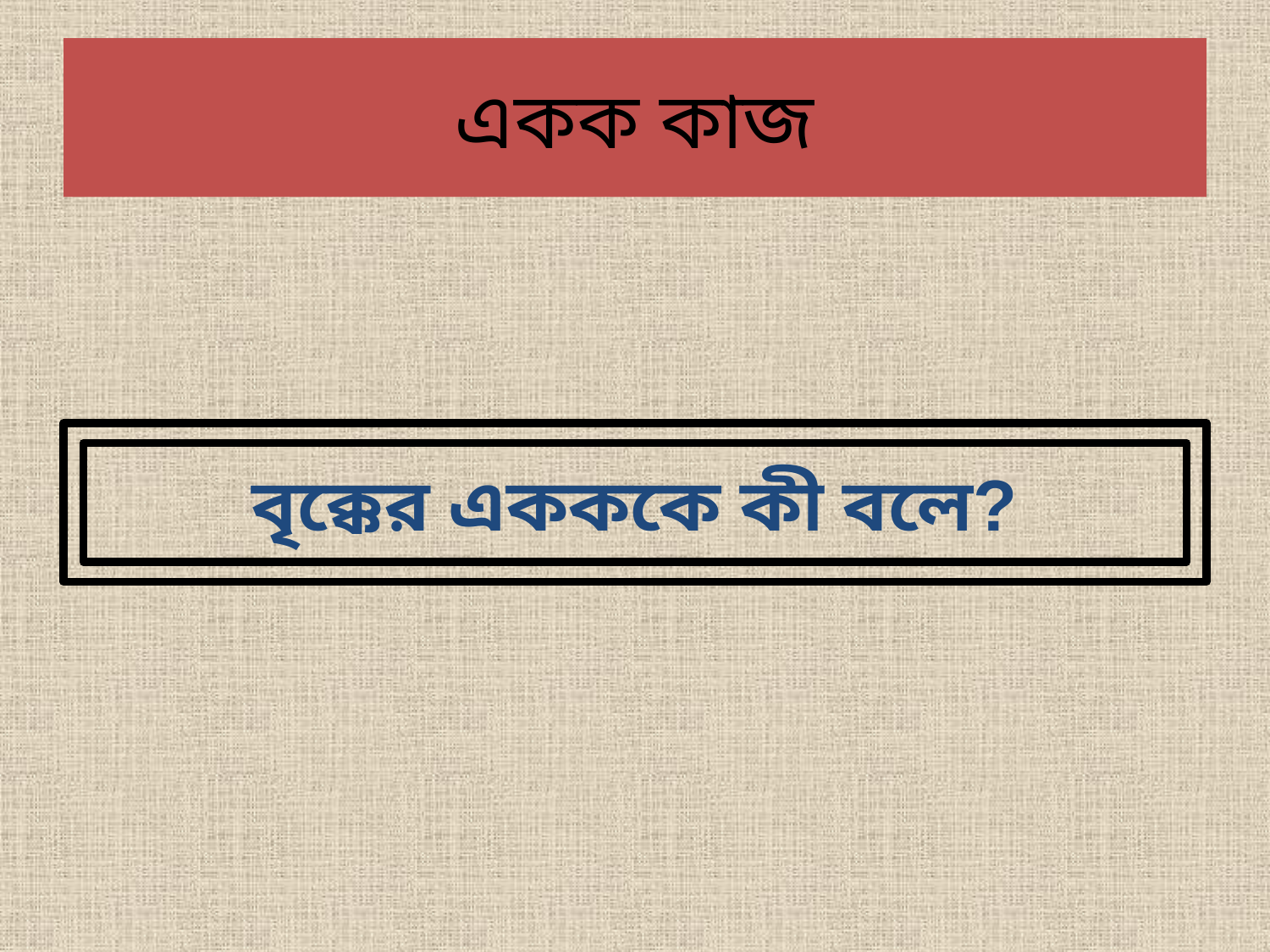

# একক কাজ
বৃক্কের একককে কী বলে?